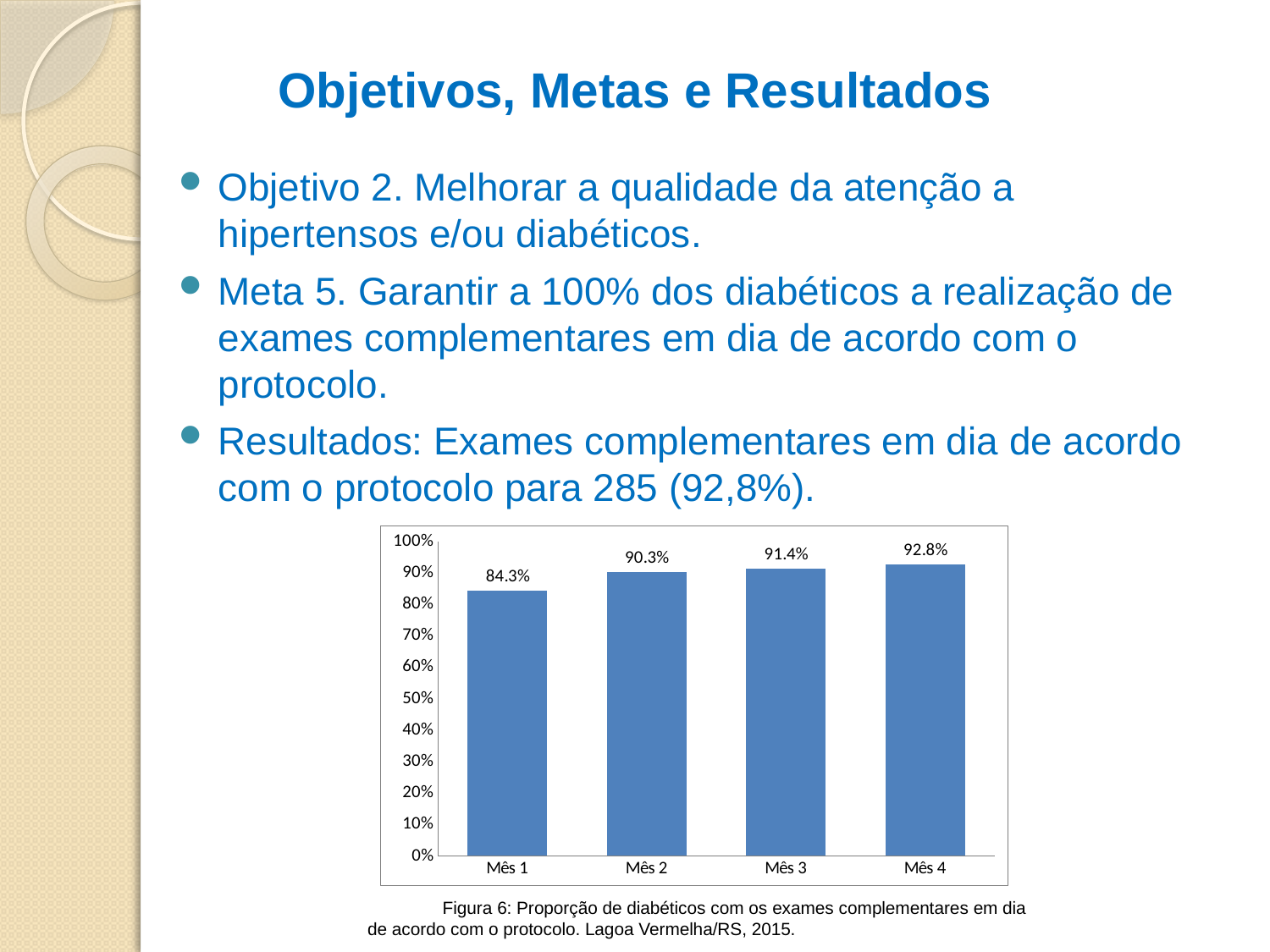

# Objetivos, Metas e Resultados
Objetivo 2. Melhorar a qualidade da atenção a hipertensos e/ou diabéticos.
Meta 5. Garantir a 100% dos diabéticos a realização de exames complementares em dia de acordo com o protocolo.
Resultados: Exames complementares em dia de acordo com o protocolo para 285 (92,8%).

### Chart

| Category | Proporção de diabéticos com os exames complementares  em dia de acordo com o protocolo |
|---|---|
| Mês 1 | 0.8434782608695652 |
| Mês 2 | 0.9027027027027026 |
| Mês 3 | 0.9138755980861246 |
| Mês 4 | 0.9283387622149837 |
Figura 6: Proporção de diabéticos com os exames complementares em dia de acordo com o protocolo. Lagoa Vermelha/RS, 2015.